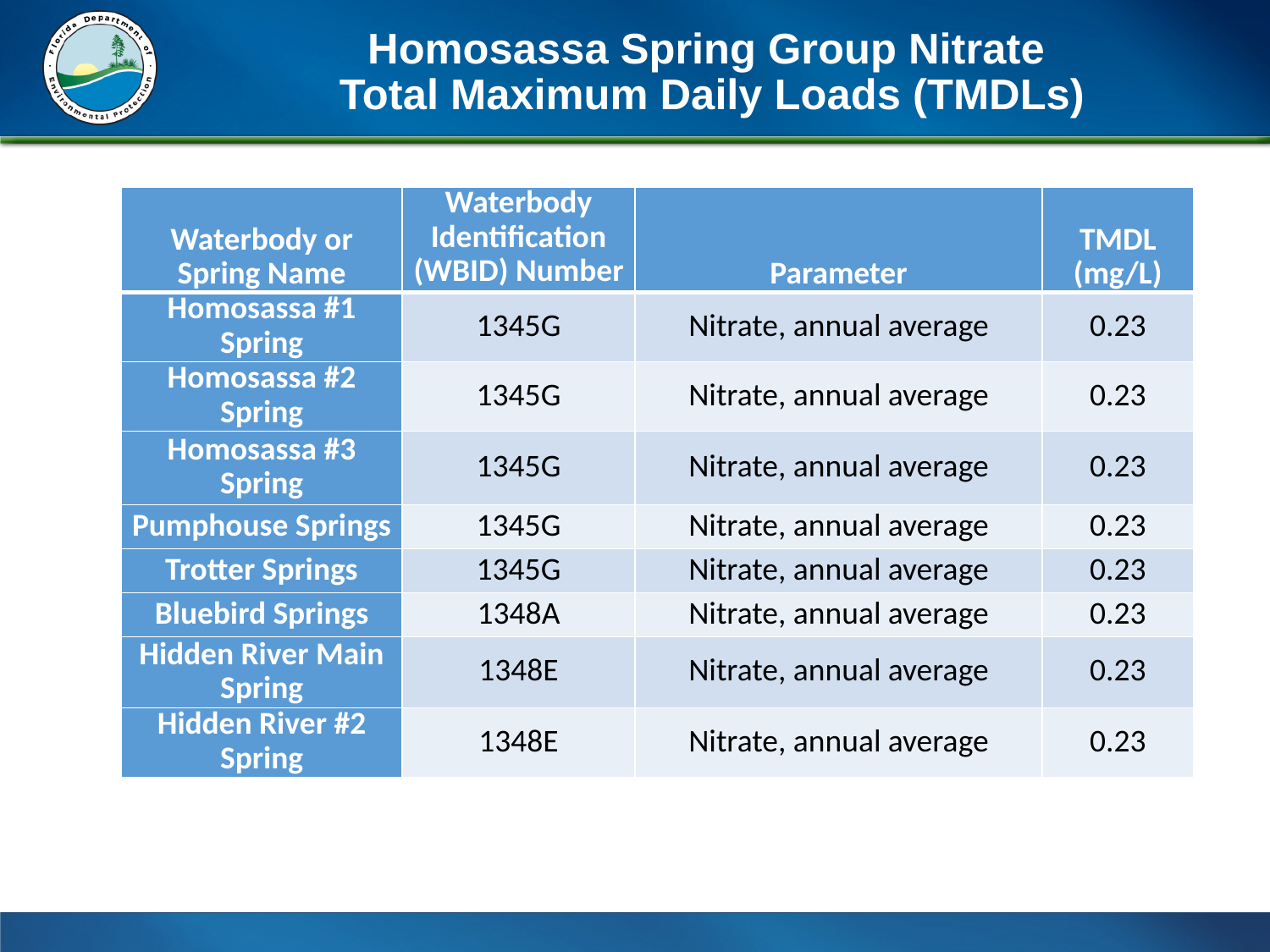

# Homosassa Spring Group Nitrate Total Maximum Daily Loads (TMDLs)
| Waterbody or Spring Name | Waterbody Identification (WBID) Number | Parameter | TMDL (mg/L) |
| --- | --- | --- | --- |
| Homosassa #1 Spring | 1345G | Nitrate, annual average | 0.23 |
| Homosassa #2 Spring | 1345G | Nitrate, annual average | 0.23 |
| Homosassa #3 Spring | 1345G | Nitrate, annual average | 0.23 |
| Pumphouse Springs | 1345G | Nitrate, annual average | 0.23 |
| Trotter Springs | 1345G | Nitrate, annual average | 0.23 |
| Bluebird Springs | 1348A | Nitrate, annual average | 0.23 |
| Hidden River Main Spring | 1348E | Nitrate, annual average | 0.23 |
| Hidden River #2 Spring | 1348E | Nitrate, annual average | 0.23 |